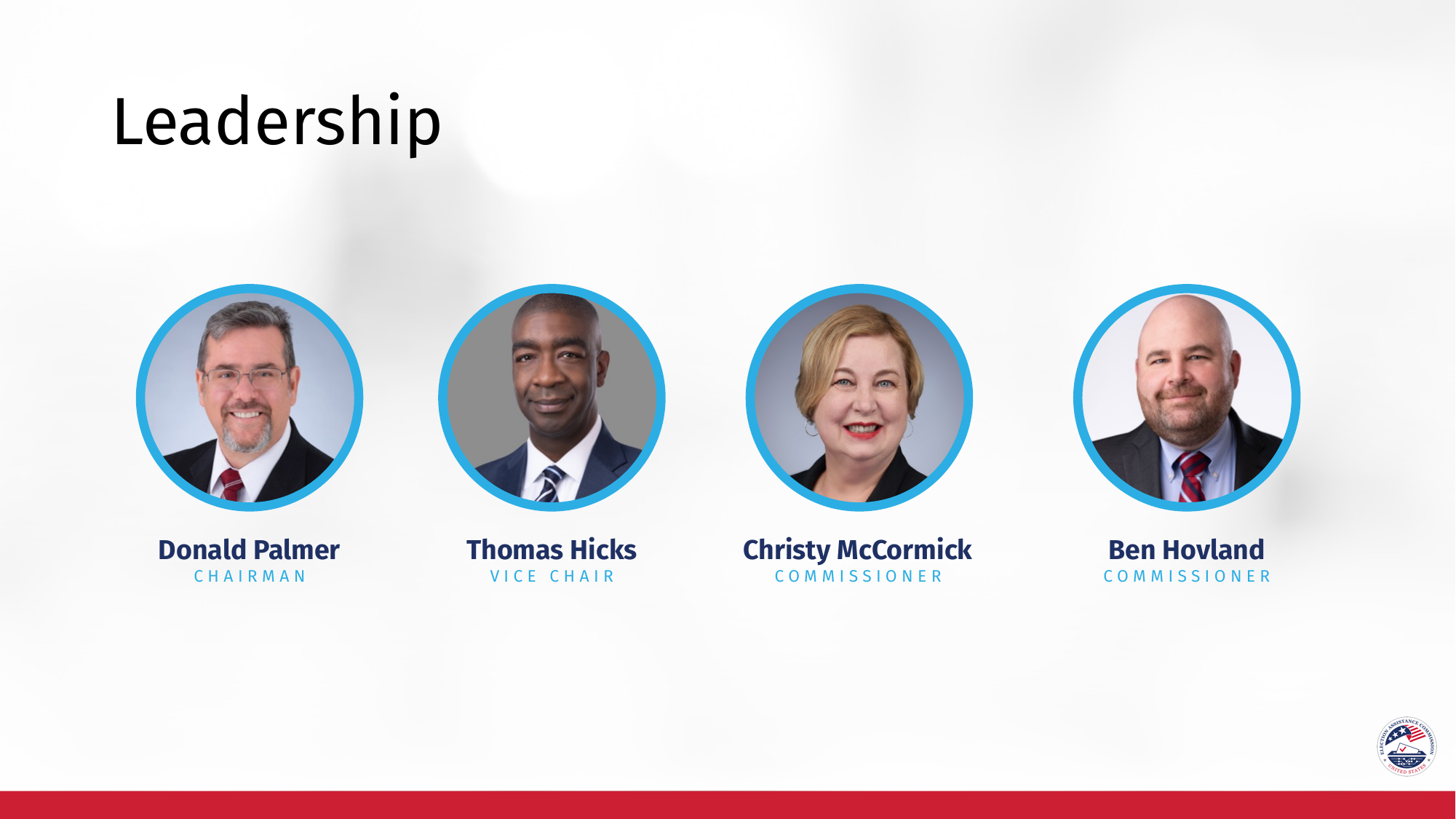

# Leadership

Donald Palmer
CHAIRMAN

Thomas Hicks
VICE CHAIR

Ben Hovland
COMMISSIONER
Christy McCormick
COMMISSIONER